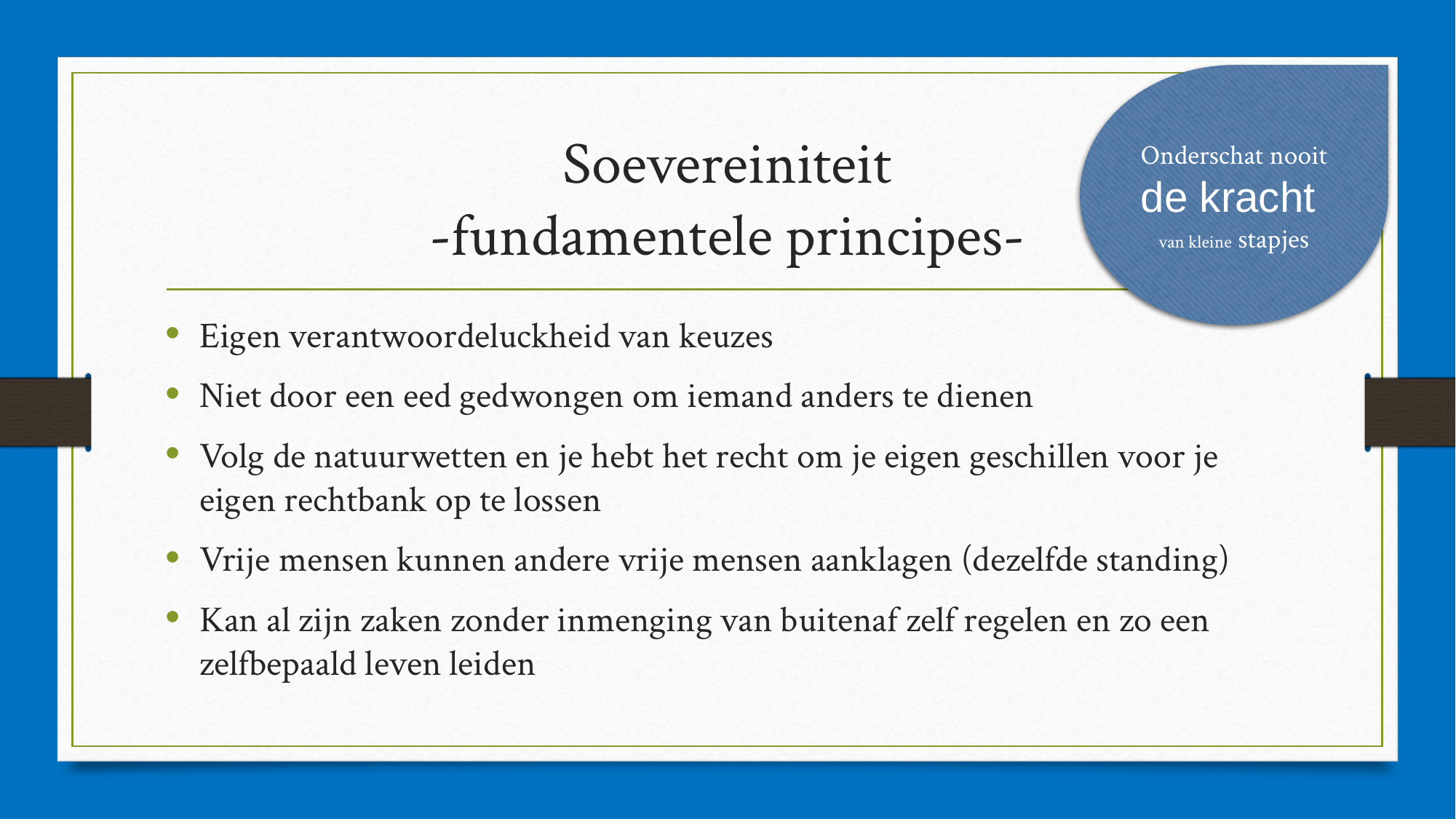

Onderschat nooit de kracht
van kleine stapjes
# Soevereiniteit -fundamentele principes-
Eigen verantwoordeluckheid van keuzes
Niet door een eed gedwongen om iemand anders te dienen
Volg de natuurwetten en je hebt het recht om je eigen geschillen voor je eigen rechtbank op te lossen
Vrije mensen kunnen andere vrije mensen aanklagen (dezelfde standing)
Kan al zijn zaken zonder inmenging van buitenaf zelf regelen en zo een zelfbepaald leven leiden